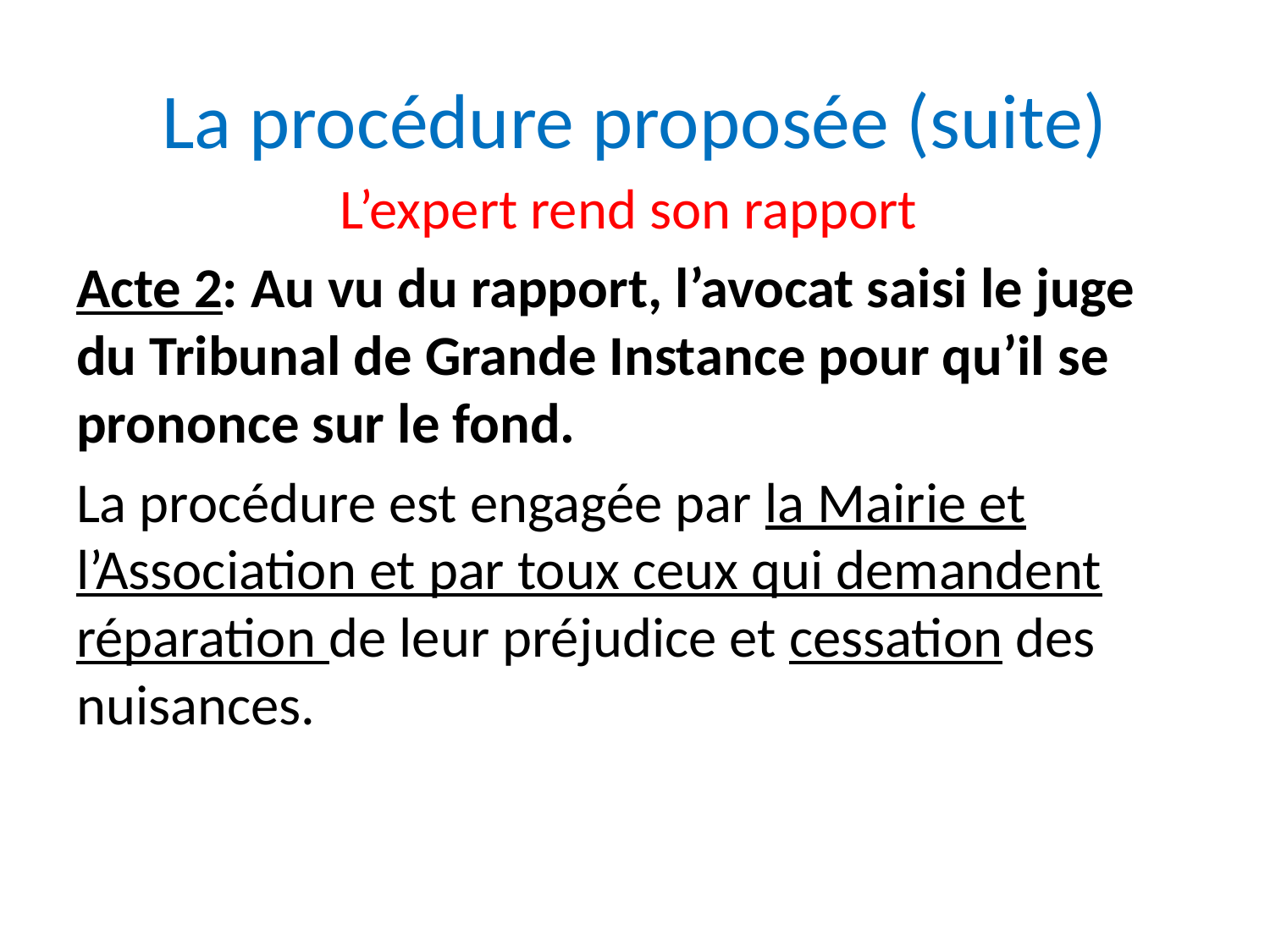

# La procédure proposée (suite)
L’expert rend son rapport
Acte 2: Au vu du rapport, l’avocat saisi le juge du Tribunal de Grande Instance pour qu’il se prononce sur le fond.
La procédure est engagée par la Mairie et l’Association et par toux ceux qui demandent réparation de leur préjudice et cessation des nuisances.